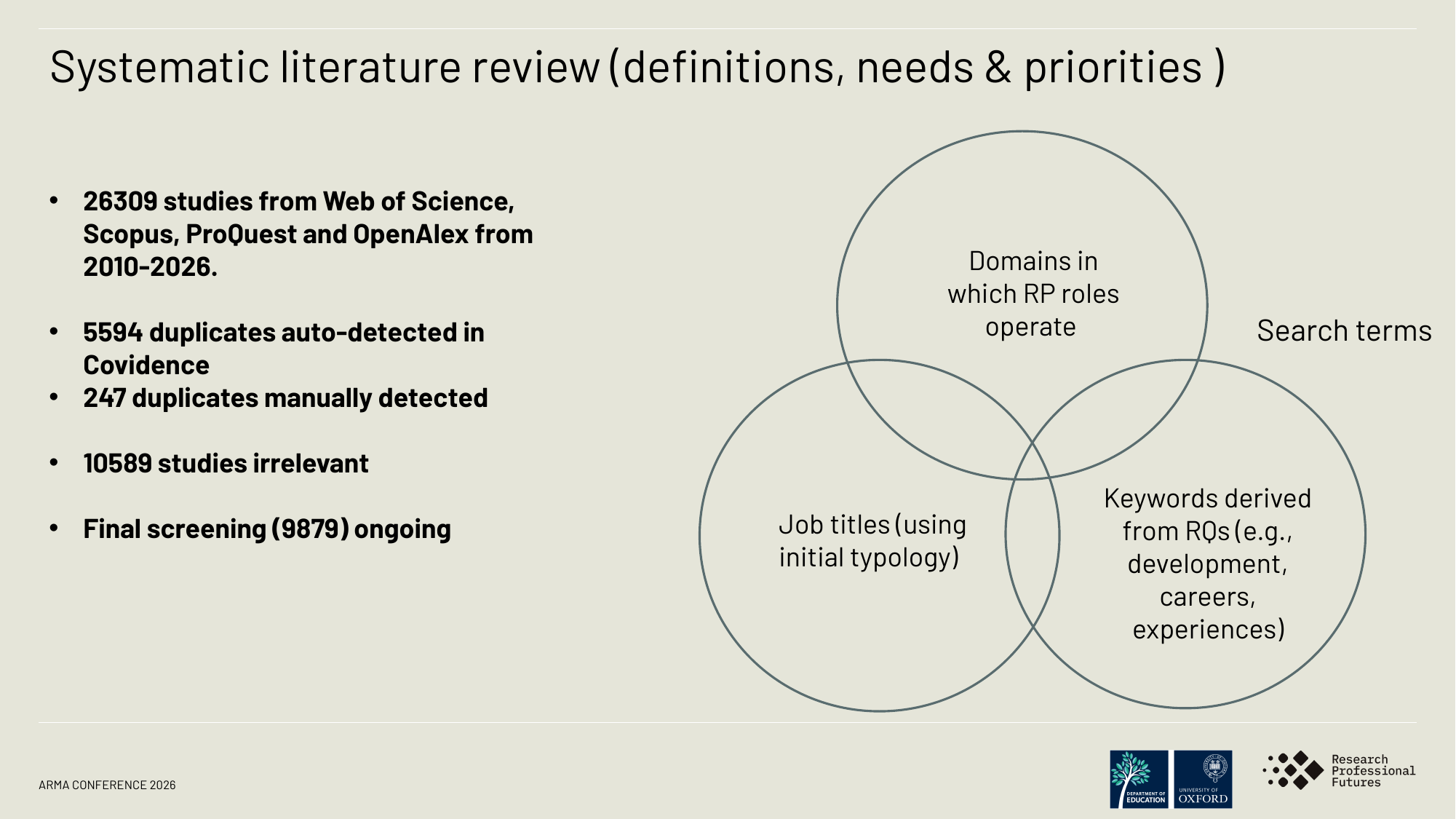

Systematic literature review (definitions, needs & priorities )​

26309 studies from Web of Science, Scopus, ProQuest and OpenAlex from 2010-2026.

5594 duplicates auto-detected in Covidence
247 duplicates manually detected

10589 studies irrelevant

Final screening (9879) ongoing
Domains in which RP roles operate
Search terms

Keywords derived from RQs (e.g., development, careers, experiences)
Job titles (using initial typology)
ARMA conference 2026